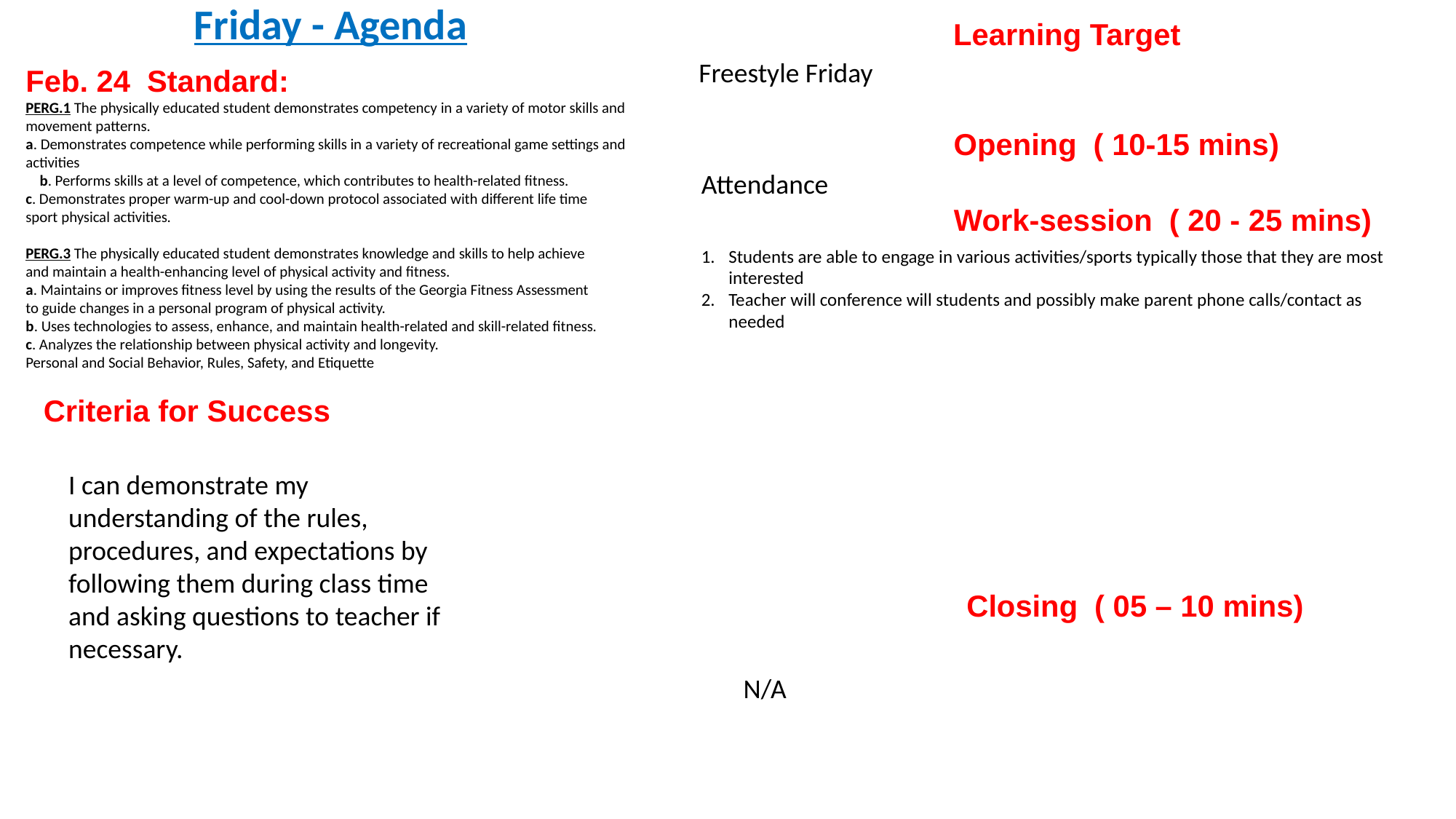

Friday - Agenda
Learning Target
Freestyle Friday
Feb. 24  Standard:
PERG.1 The physically educated student demonstrates competency in a variety of motor skills and movement patterns.
a. Demonstrates competence while performing skills in a variety of recreational game settings and activities
    b. Performs skills at a level of competence, which contributes to health-related fitness.
c. Demonstrates proper warm-up and cool-down protocol associated with different life time
sport physical activities.

PERG.3 The physically educated student demonstrates knowledge and skills to help achieve
and maintain a health-enhancing level of physical activity and fitness.
a. Maintains or improves fitness level by using the results of the Georgia Fitness Assessment
to guide changes in a personal program of physical activity.
b. Uses technologies to assess, enhance, and maintain health-related and skill-related fitness.
c. Analyzes the relationship between physical activity and longevity.
Personal and Social Behavior, Rules, Safety, and Etiquette
Opening  ( 10-15 mins)
Attendance
Work-session  ( 20 - 25 mins)
Students are able to engage in various activities/sports typically those that they are most interested
Teacher will conference will students and possibly make parent phone calls/contact as needed

Criteria for Success
I can demonstrate my understanding of the rules, procedures, and expectations by following them during class time and asking questions to teacher if necessary.
Closing  ( 05 – 10 mins)

N/A